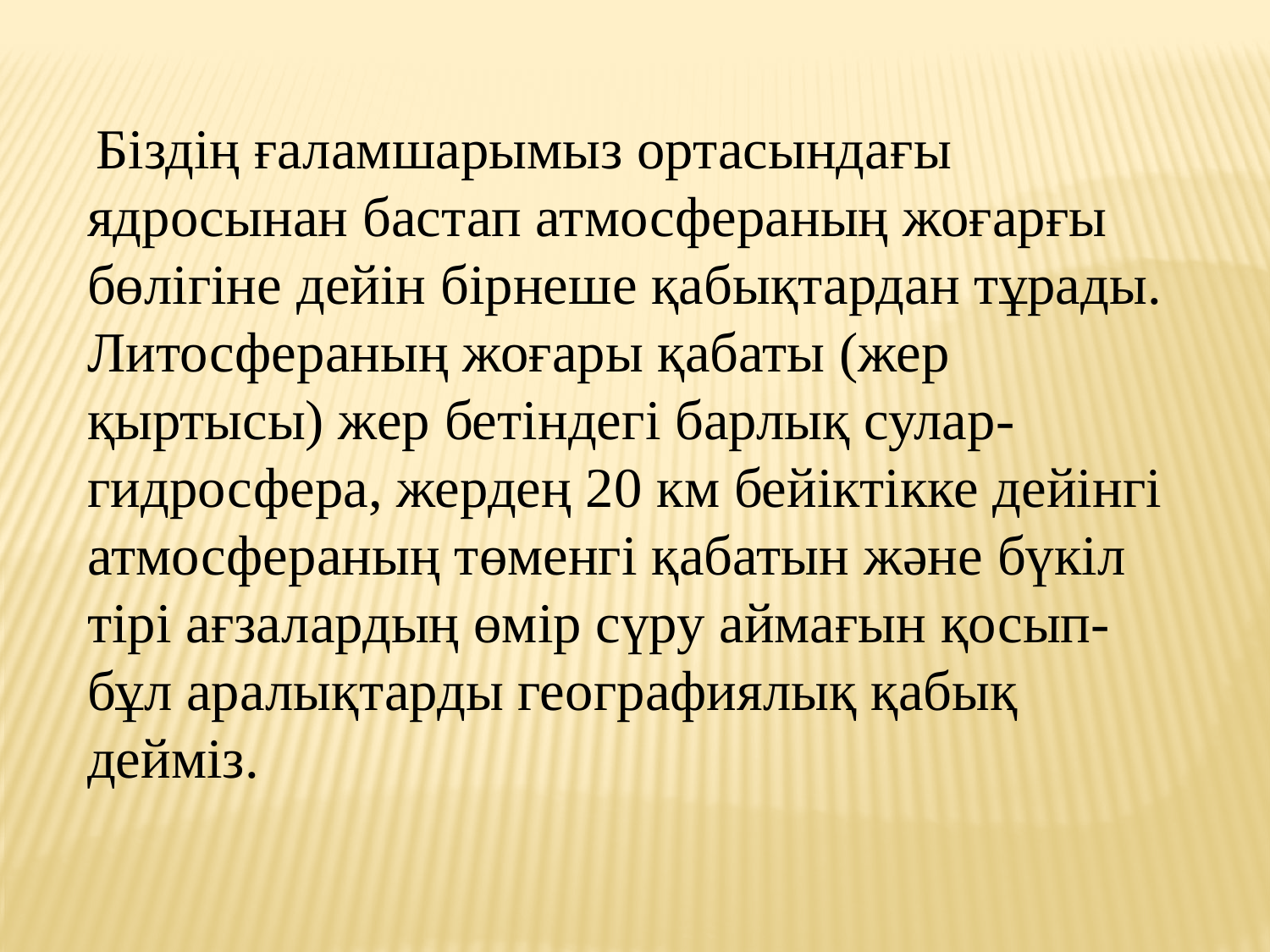

Біздің ғаламшарымыз ортасындағы ядросынан бастап атмосфераның жоғарғы бөлігіне дейін бірнеше қабықтардан тұрады. Литосфераның жоғары қабаты (жер қыртысы) жер бетіндегі барлық сулар-гидросфера, жердең 20 км бейіктікке дейінгі  атмосфераның төменгі қабатын және бүкіл тірі ағзалардың өмір сүру аймағын қосып-бұл аралықтарды географиялық қабық дейміз.